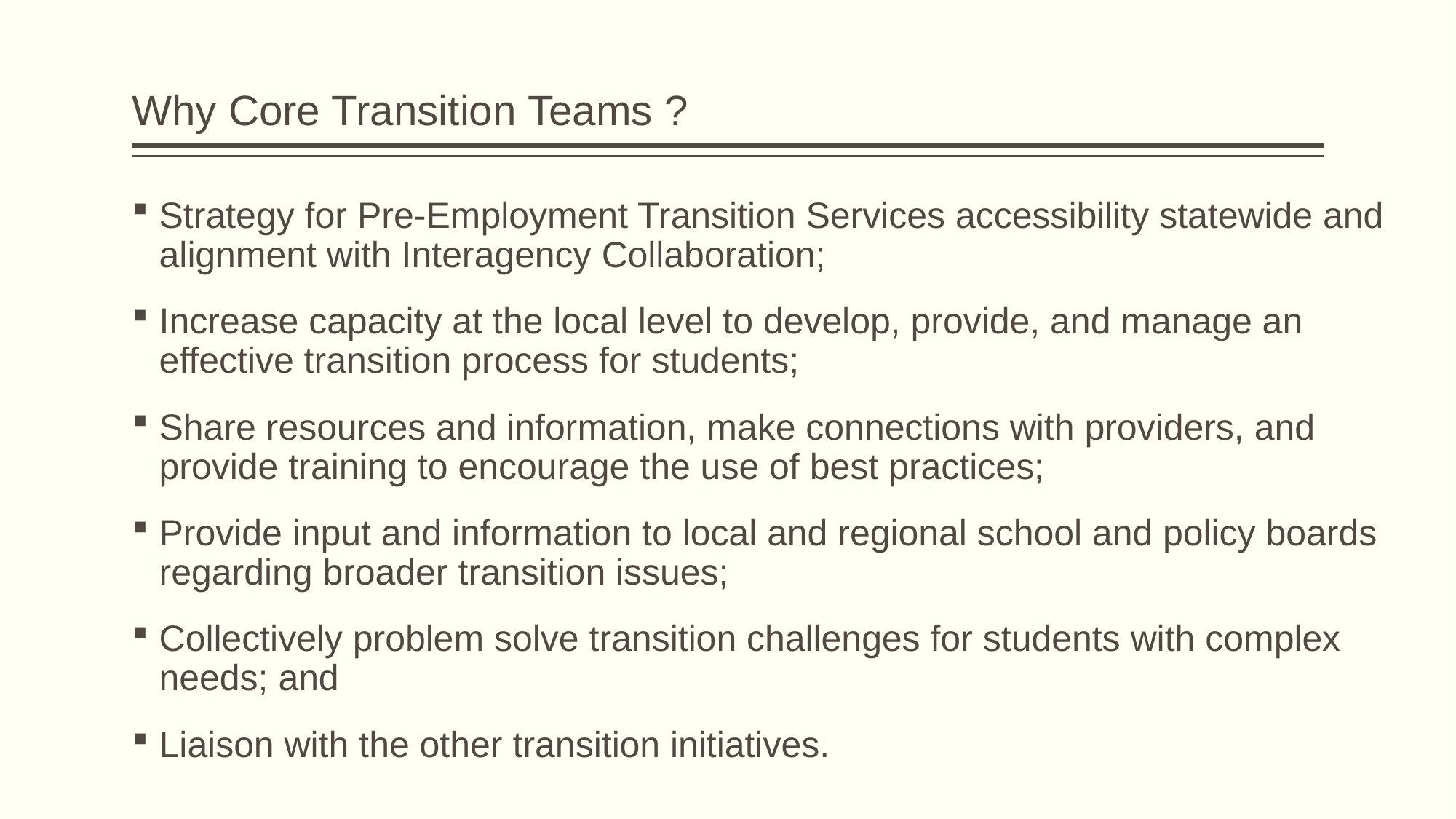

# Why Core Transition Teams ?
Strategy for Pre-Employment Transition Services accessibility statewide and alignment with Interagency Collaboration;
Increase capacity at the local level to develop, provide, and manage an effective transition process for students;
Share resources and information, make connections with providers, and provide training to encourage the use of best practices;
Provide input and information to local and regional school and policy boards regarding broader transition issues;
Collectively problem solve transition challenges for students with complex needs; and
Liaison with the other transition initiatives.